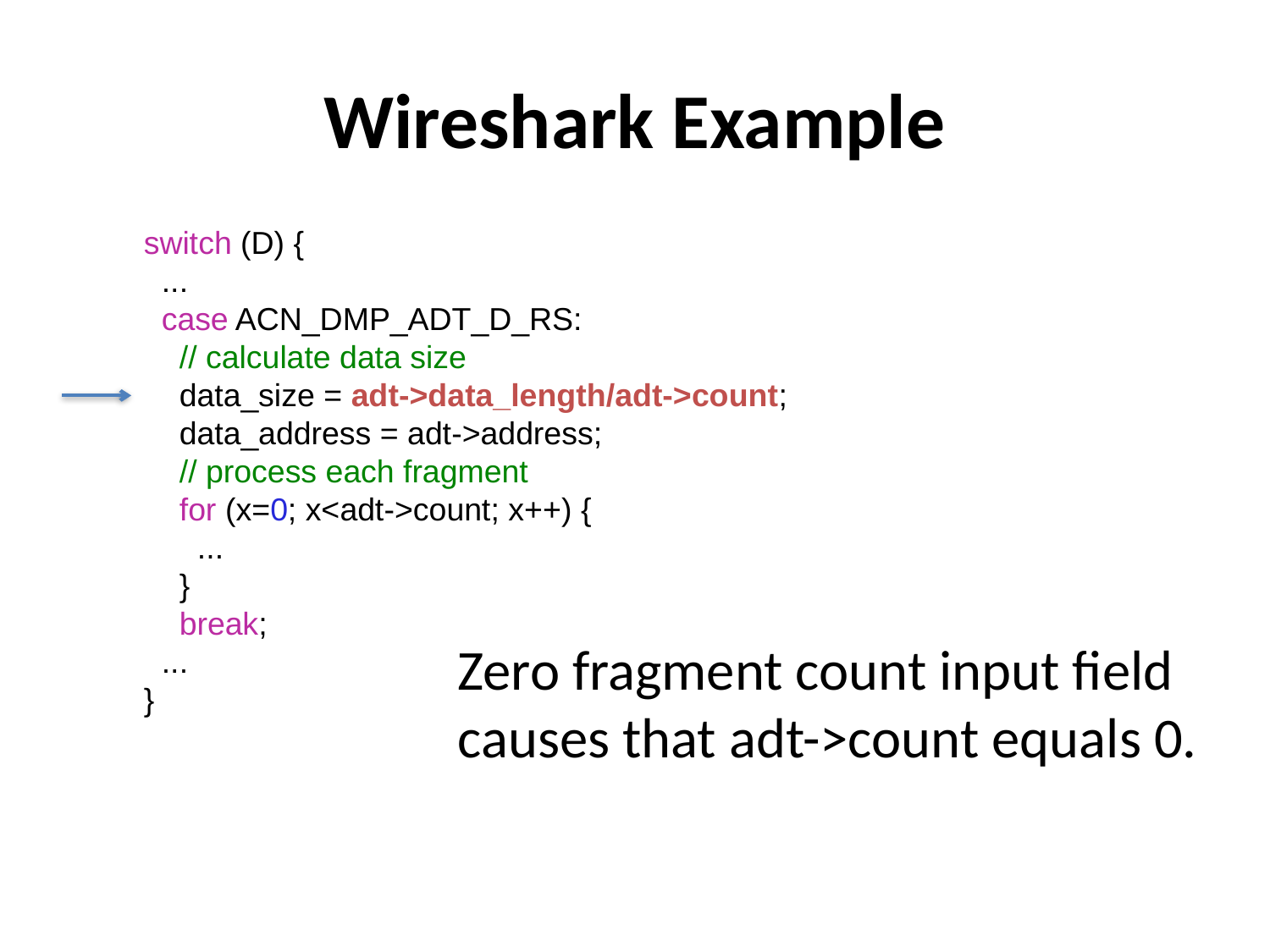

# Wireshark Example
switch (D) {
  ...
  case ACN_DMP_ADT_D_RS:
    // calculate data size
    data_size = adt->data_length/adt->count;
    data_address = adt->address;
    // process each fragment
    for (x=0; x<adt->count; x++) {
      ...
    }
    break;
  ...
}
Zero fragment count input field causes that adt->count equals 0.